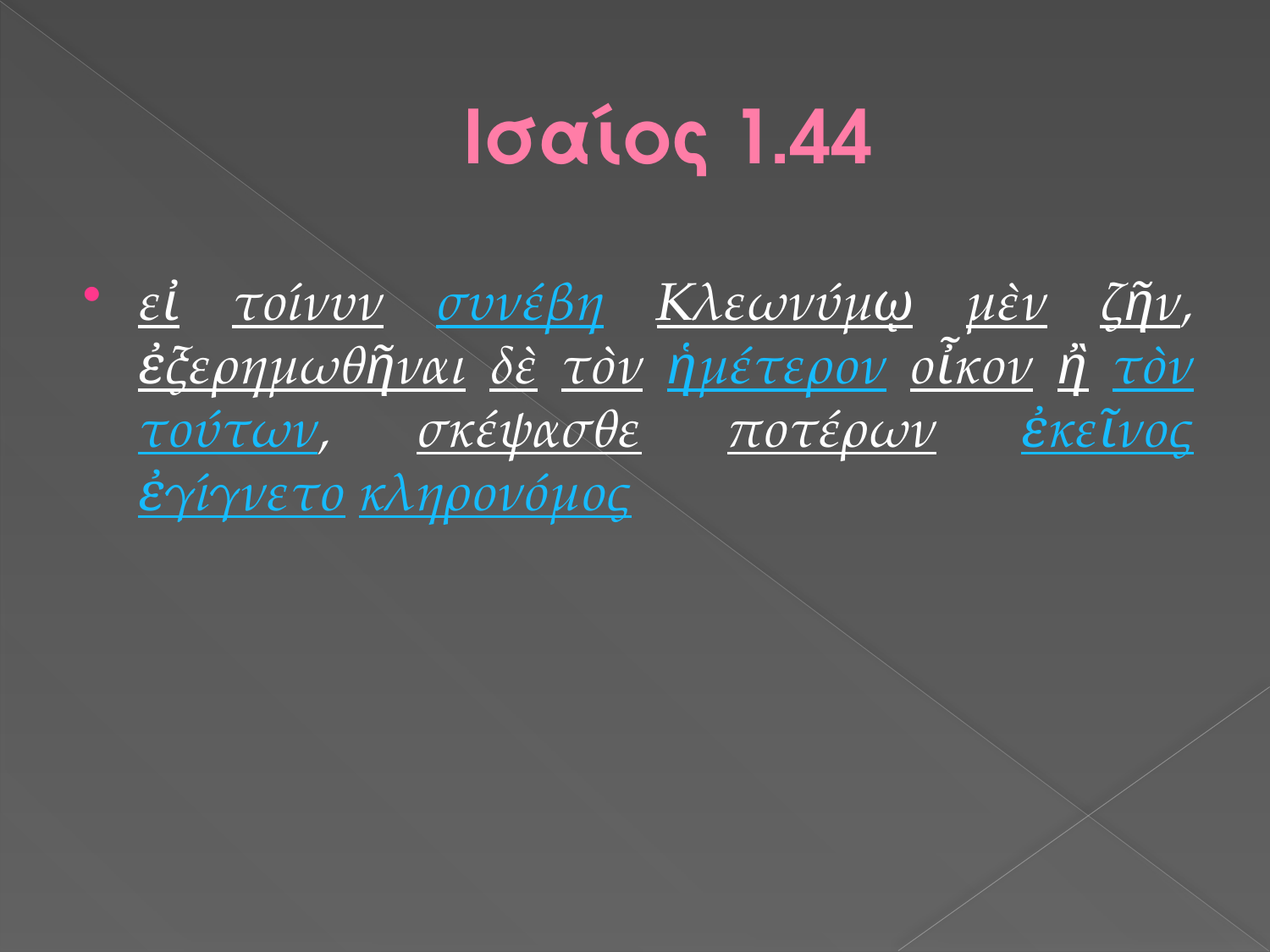

# Ισαίος 1.44
εἰ τοίνυν συνέβη Κλεωνύμῳ μὲν ζῆν, ἐξερημωθῆναι δὲ τὸν ἡμέτερον οἶκον ἢ τὸν τούτων, σκέψασθε ποτέρων ἐκεῖνος ἐγίγνετο κληρονόμος